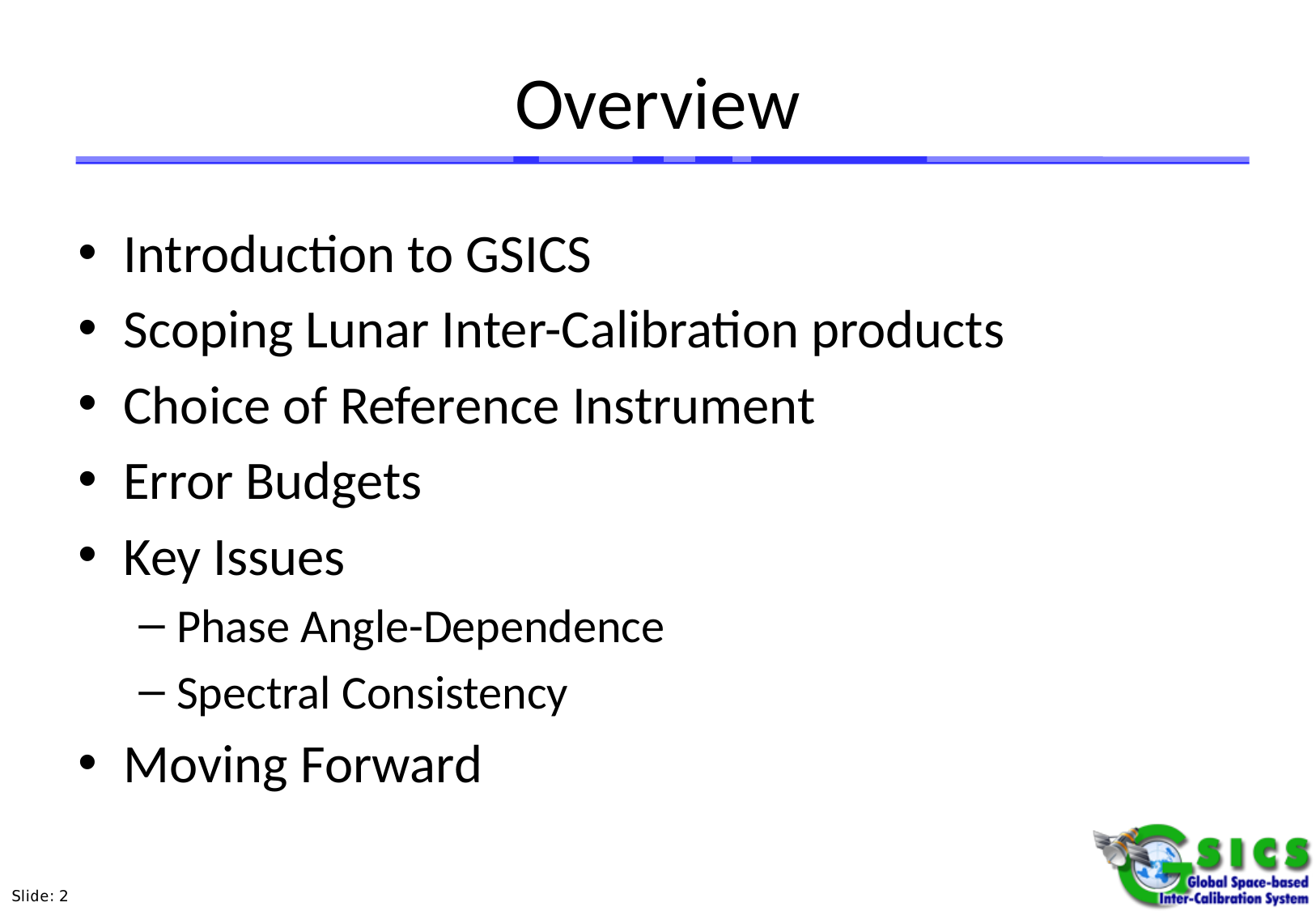

# Overview
Introduction to GSICS
Scoping Lunar Inter-Calibration products
Choice of Reference Instrument
Error Budgets
Key Issues
Phase Angle-Dependence
Spectral Consistency
Moving Forward